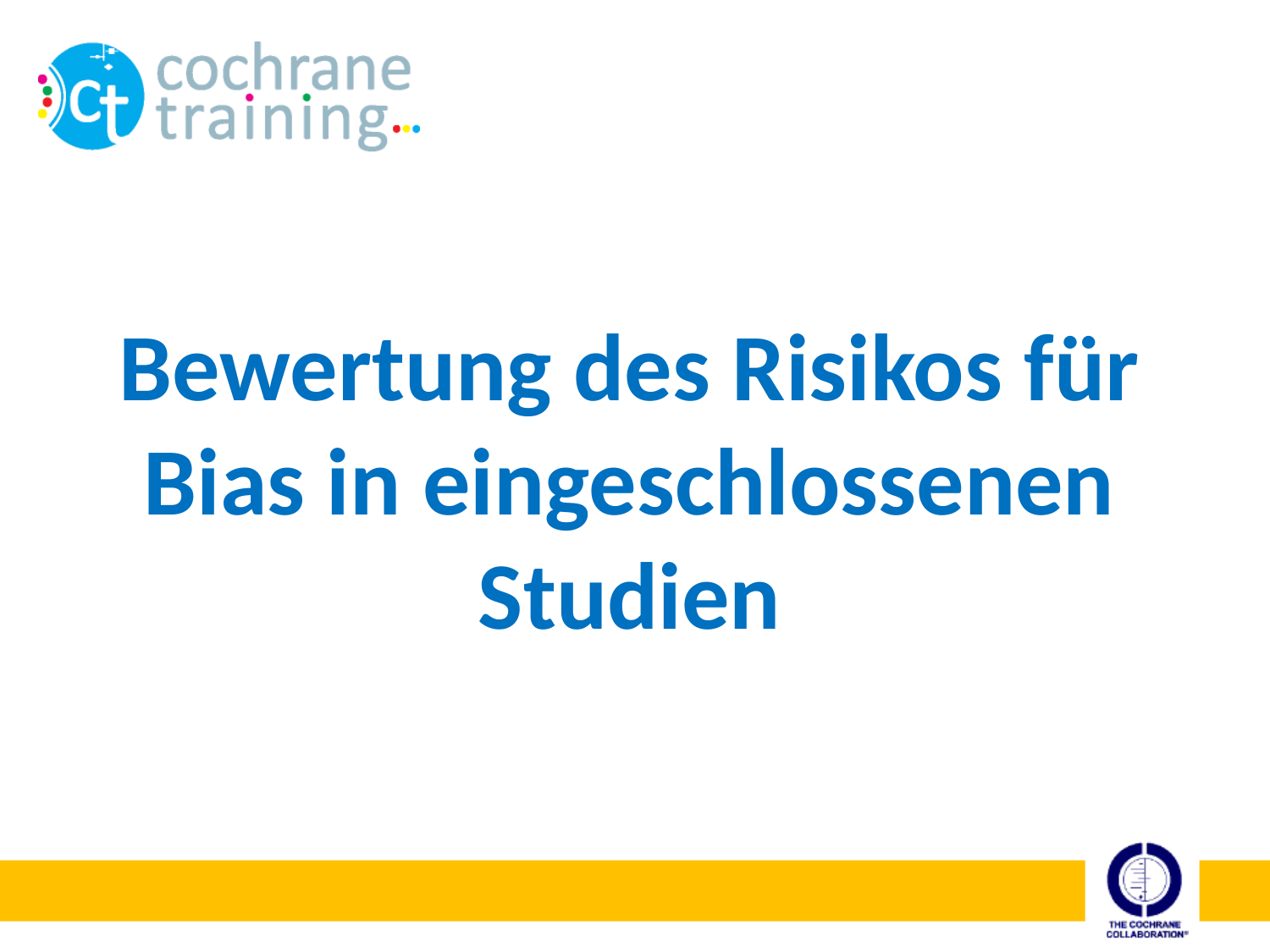

# Bewertung des Risikos für Bias in eingeschlossenen Studien